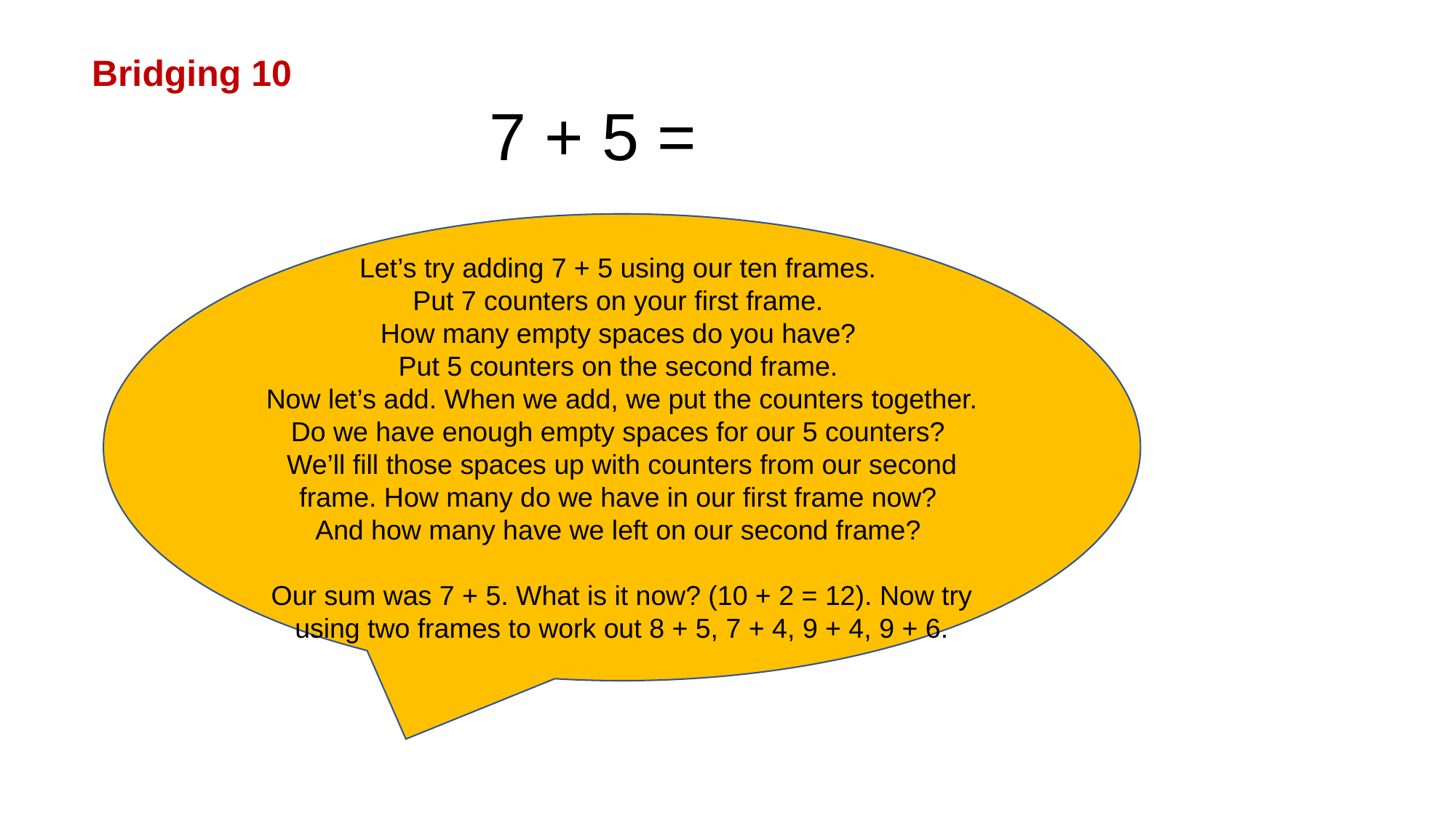

Bridging 10
                                       7 + 5 =
Let’s try adding 7 + 5 using our ten frames.
Put 7 counters on your first frame.
How many empty spaces do you have?
Put 5 counters on the second frame.
Now let’s add. When we add, we put the counters together.
Do we have enough empty spaces for our 5 counters?
We’ll fill those spaces up with counters from our second frame. How many do we have in our first frame now?
And how many have we left on our second frame?

Our sum was 7 + 5. What is it now? (10 + 2 = 12). Now try using two frames to work out 8 + 5, 7 + 4, 9 + 4, 9 + 6.